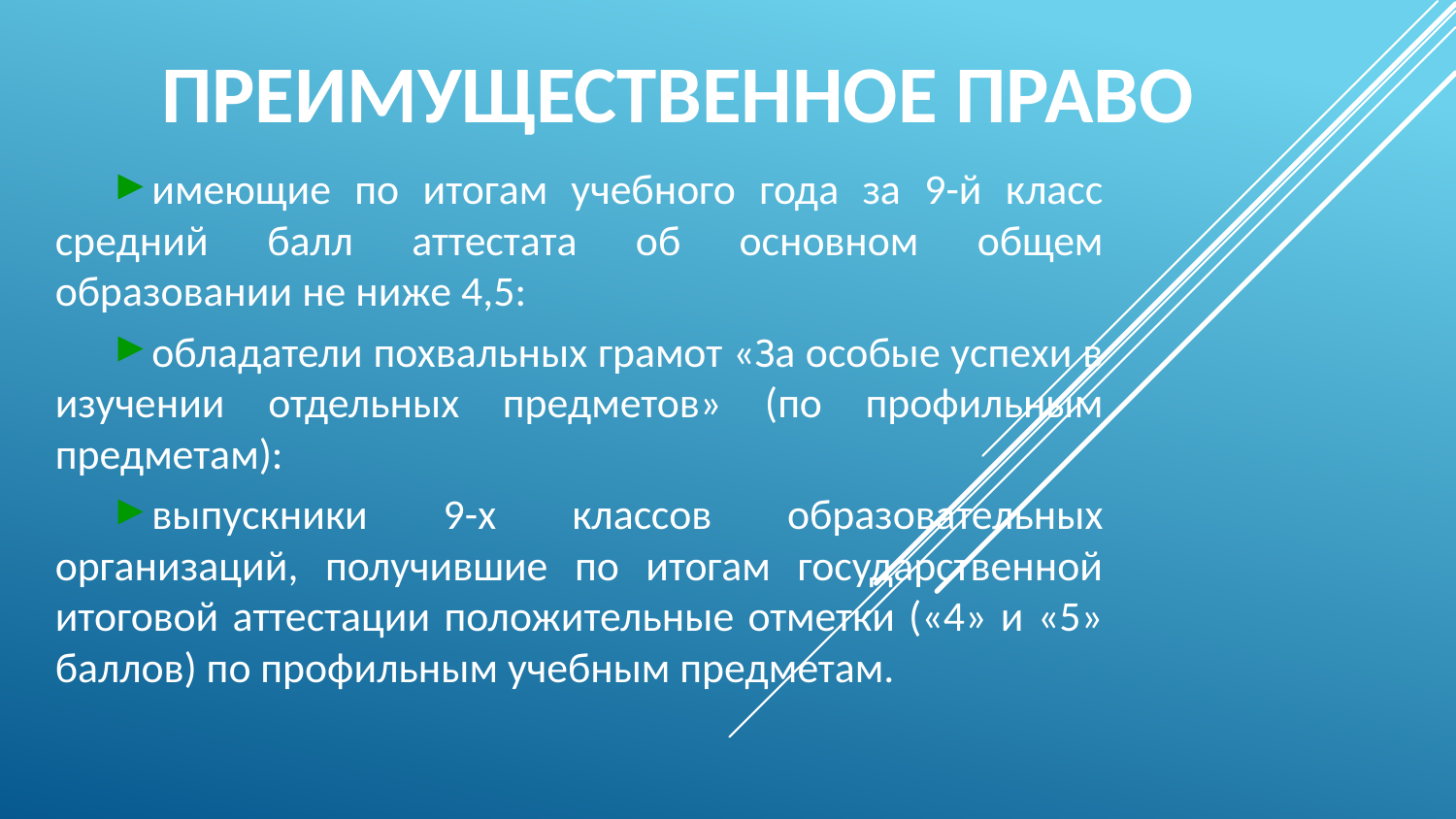

ПРЕИМУЩЕСТВЕННОЕ ПРАВО
имеющие по итогам учебного года за 9-й класс средний балл аттестата об основном общем образовании не ниже 4,5:
обладатели похвальных грамот «За особые успехи в изучении отдельных предметов» (по профильным предметам):
выпускники 9-х классов образовательных организаций, получившие по итогам государственной итоговой аттестации положительные отметки («4» и «5» баллов) по профильным учебным предметам.